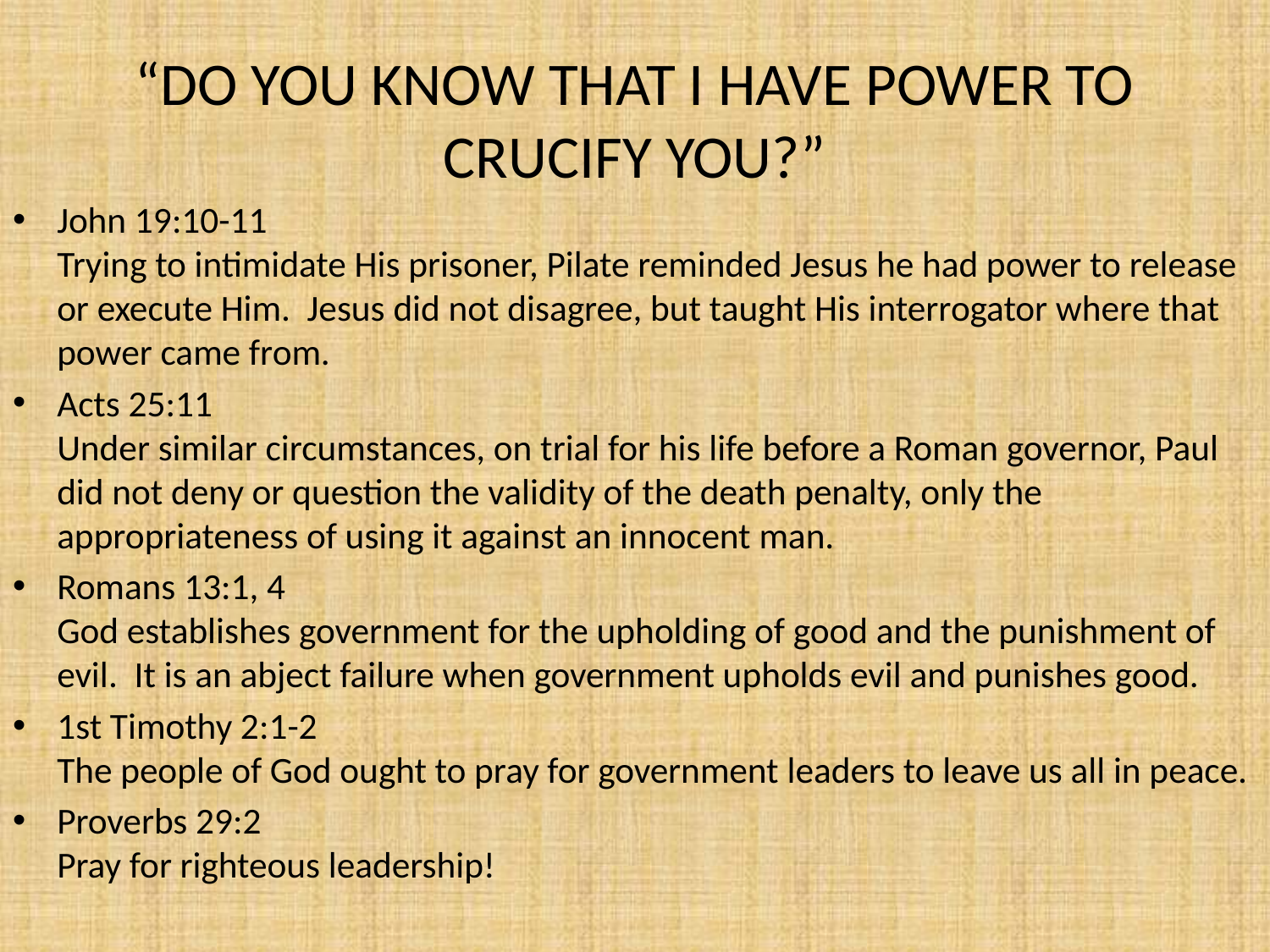

# “DO YOU KNOW THAT I HAVE POWER TO CRUCIFY YOU?”
John 19:10-11
Trying to intimidate His prisoner, Pilate reminded Jesus he had power to release or execute Him.  Jesus did not disagree, but taught His interrogator where that power came from.
Acts 25:11
Under similar circumstances, on trial for his life before a Roman governor, Paul did not deny or question the validity of the death penalty, only the appropriateness of using it against an innocent man.
Romans 13:1, 4
God establishes government for the upholding of good and the punishment of evil.  It is an abject failure when government upholds evil and punishes good.
1st Timothy 2:1-2
The people of God ought to pray for government leaders to leave us all in peace.
Proverbs 29:2
Pray for righteous leadership!